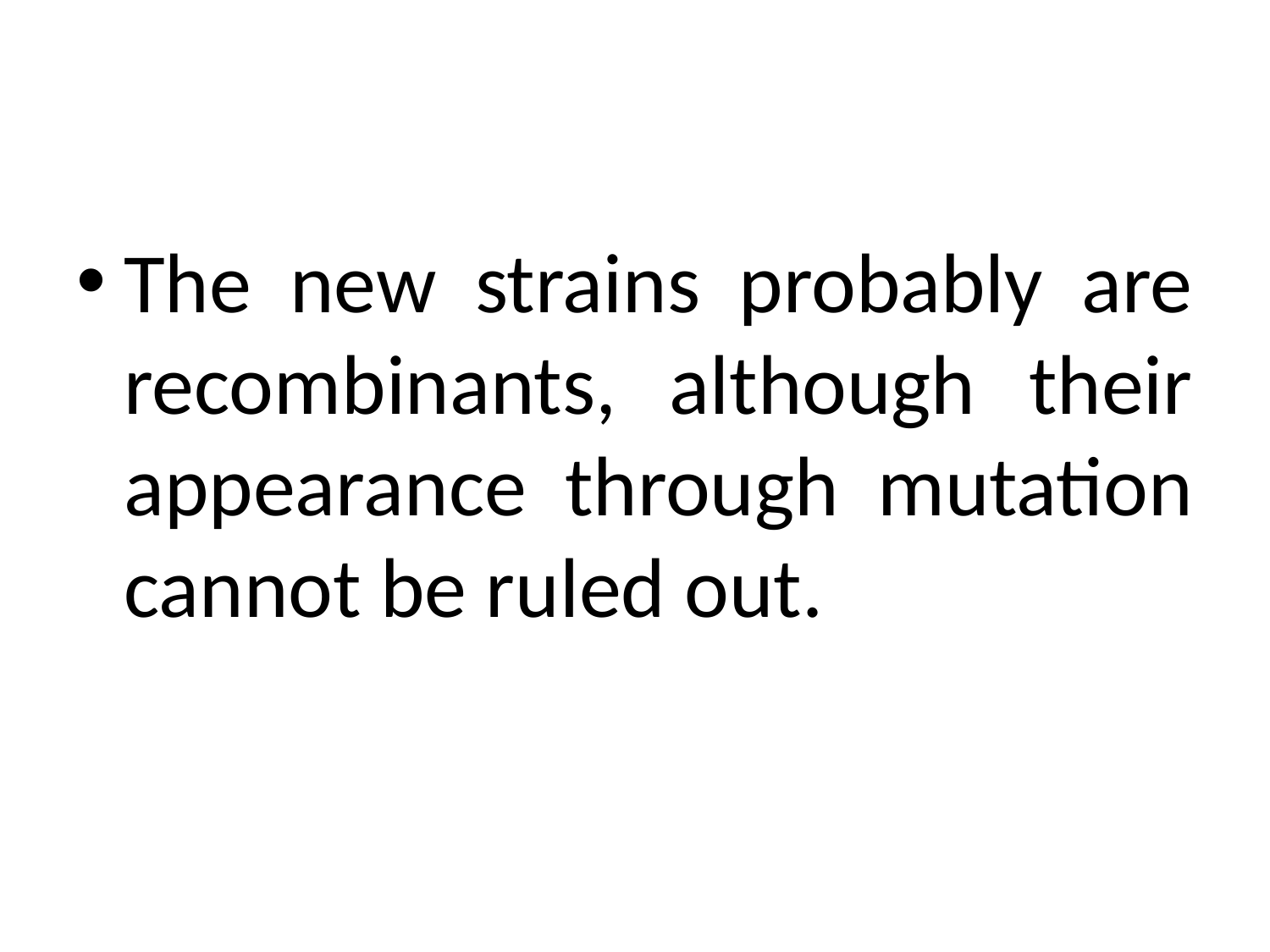

#
The new strains probably are recombinants, although their appearance through mutation cannot be ruled out.